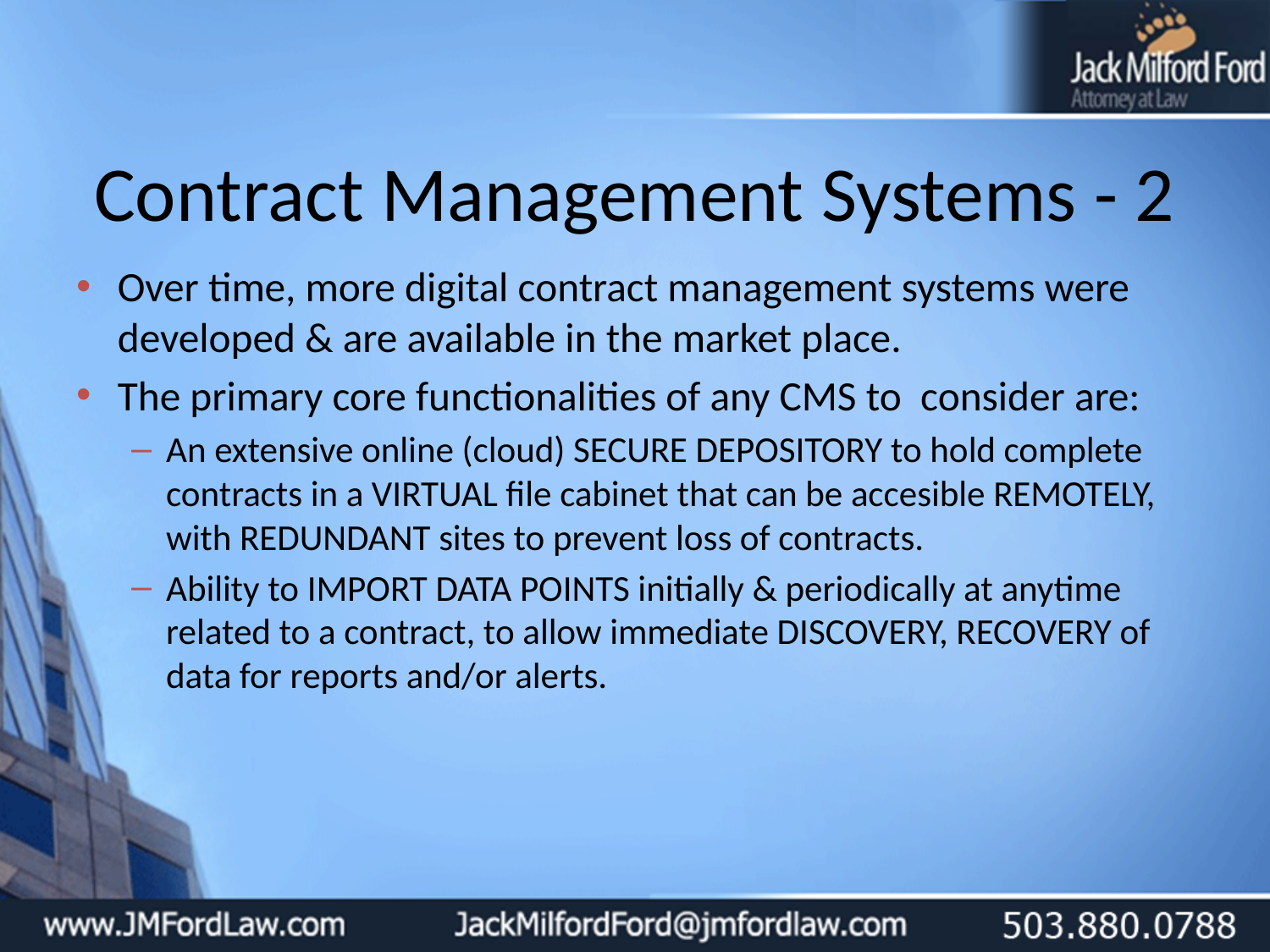

# Contract Management Systems - 2
Over time, more digital contract management systems were developed & are available in the market place.
The primary core functionalities of any CMS to  consider are:
An extensive online (cloud) SECURE DEPOSITORY to hold complete contracts in a VIRTUAL file cabinet that can be accesible REMOTELY, with REDUNDANT sites to prevent loss of contracts.
Ability to IMPORT DATA POINTS initially & periodically at anytime related to a contract, to allow immediate DISCOVERY, RECOVERY of data for reports and/or alerts.